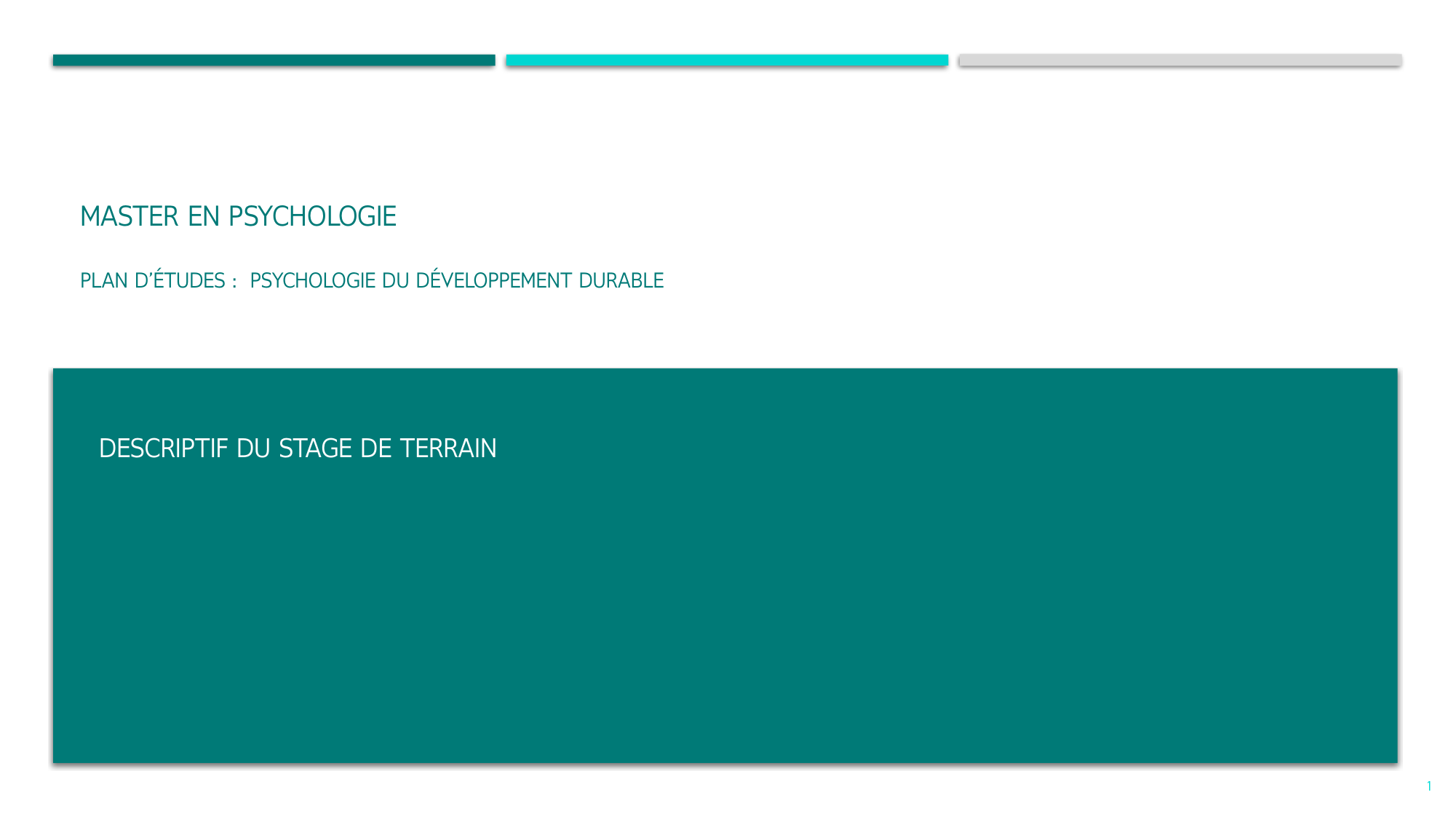

# Master en psychologie PLAN D’ÉTUDES :  PSYCHOLOGIE DU DÉVELOPPEMENT DURABLE
DESCRIPTIF DU STAGE DE TERRAIN

1